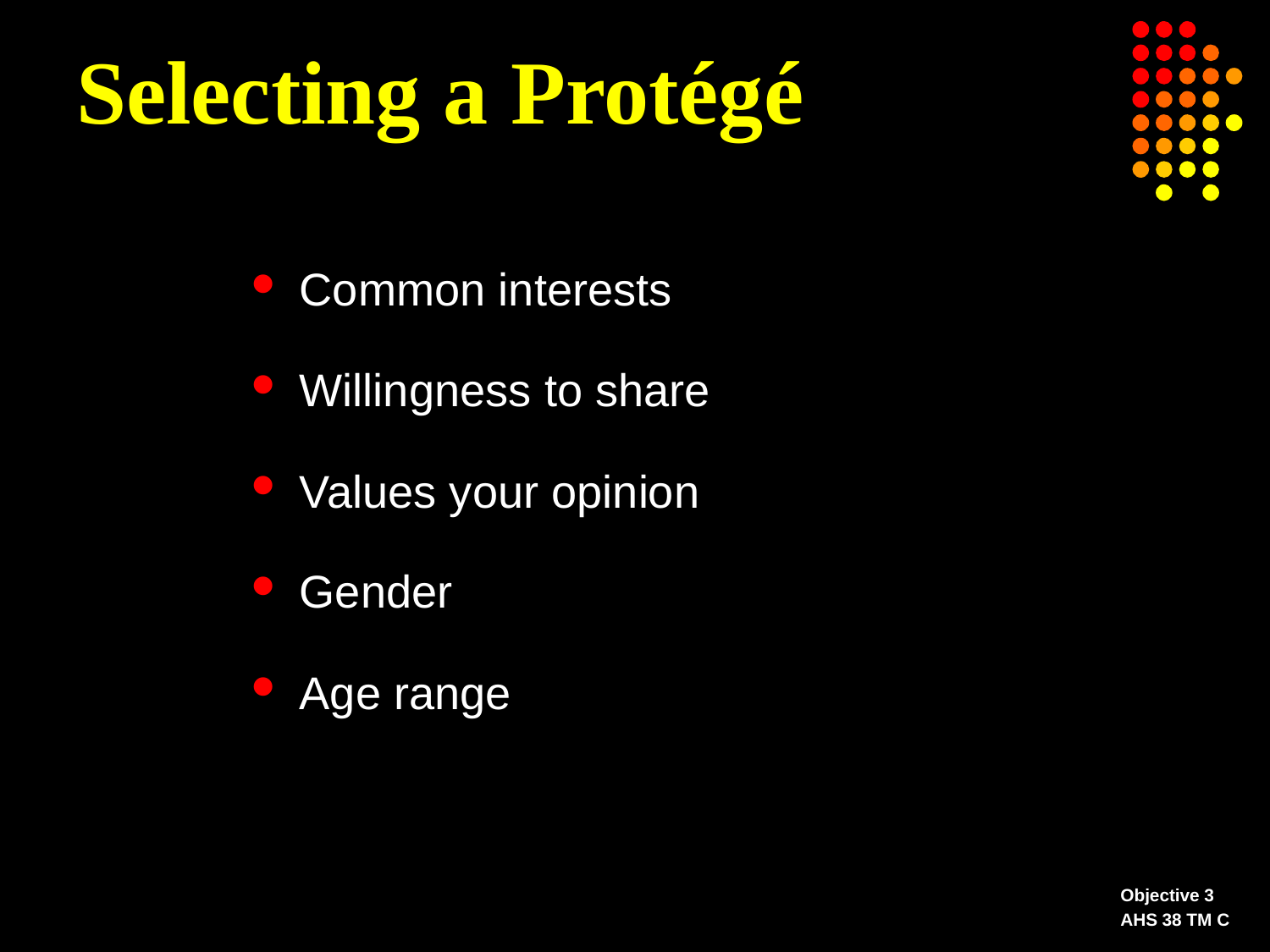

# Selecting a Protégé
Common interests
Willingness to share
Values your opinion
Gender
Age range
Objective 3
AHS 38 TM C